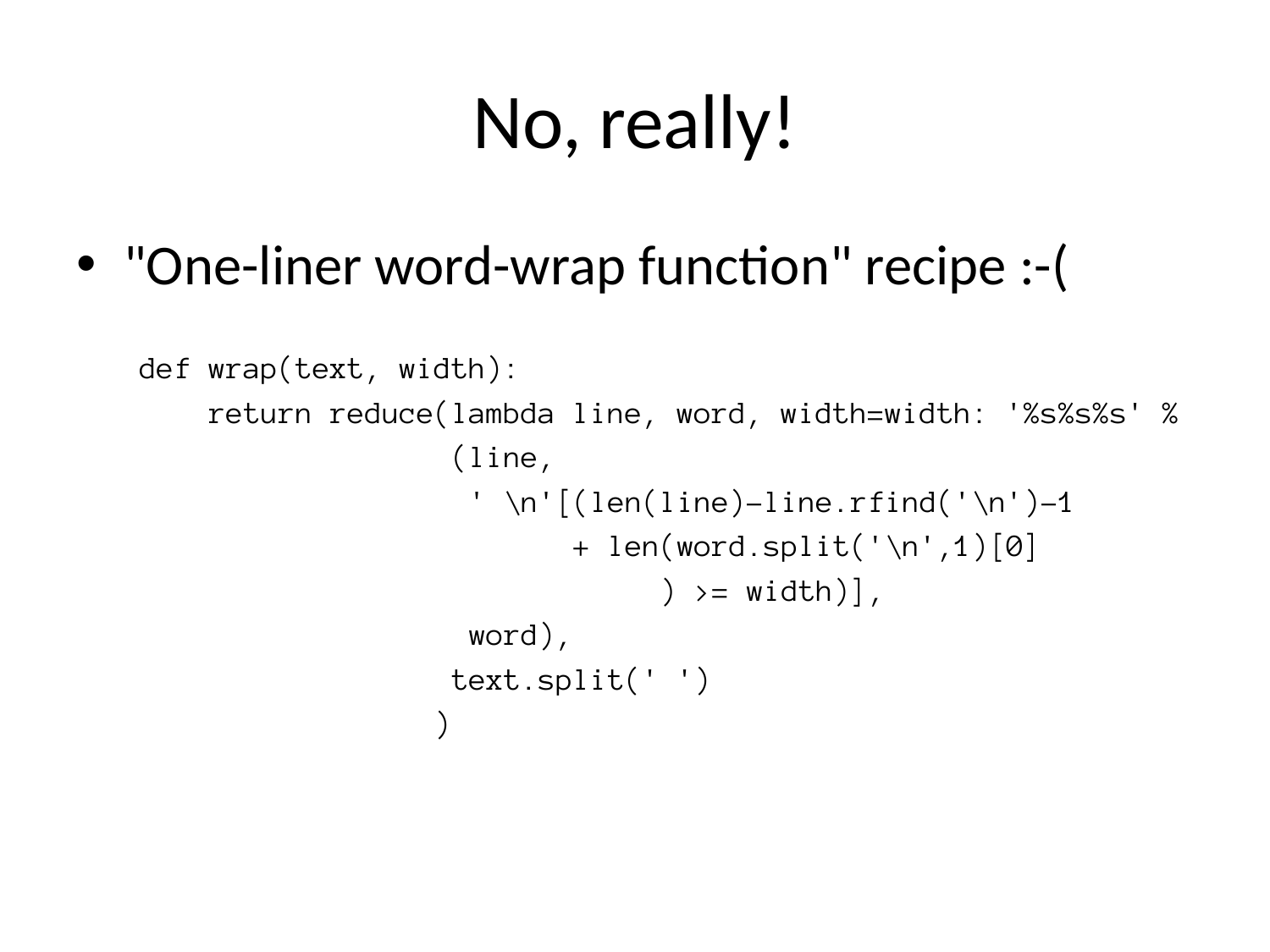

# No, really!
"One-liner word-wrap function" recipe :-(

def wrap(text, width):
    return reduce(lambda line, word, width=width: '%s%s%s' %
                  (line,
                   ' \n'[(len(line)-line.rfind('\n')-1
                         + len(word.split('\n',1)[0]
                              ) >= width)],
                   word),
                  text.split(' ')
                 )